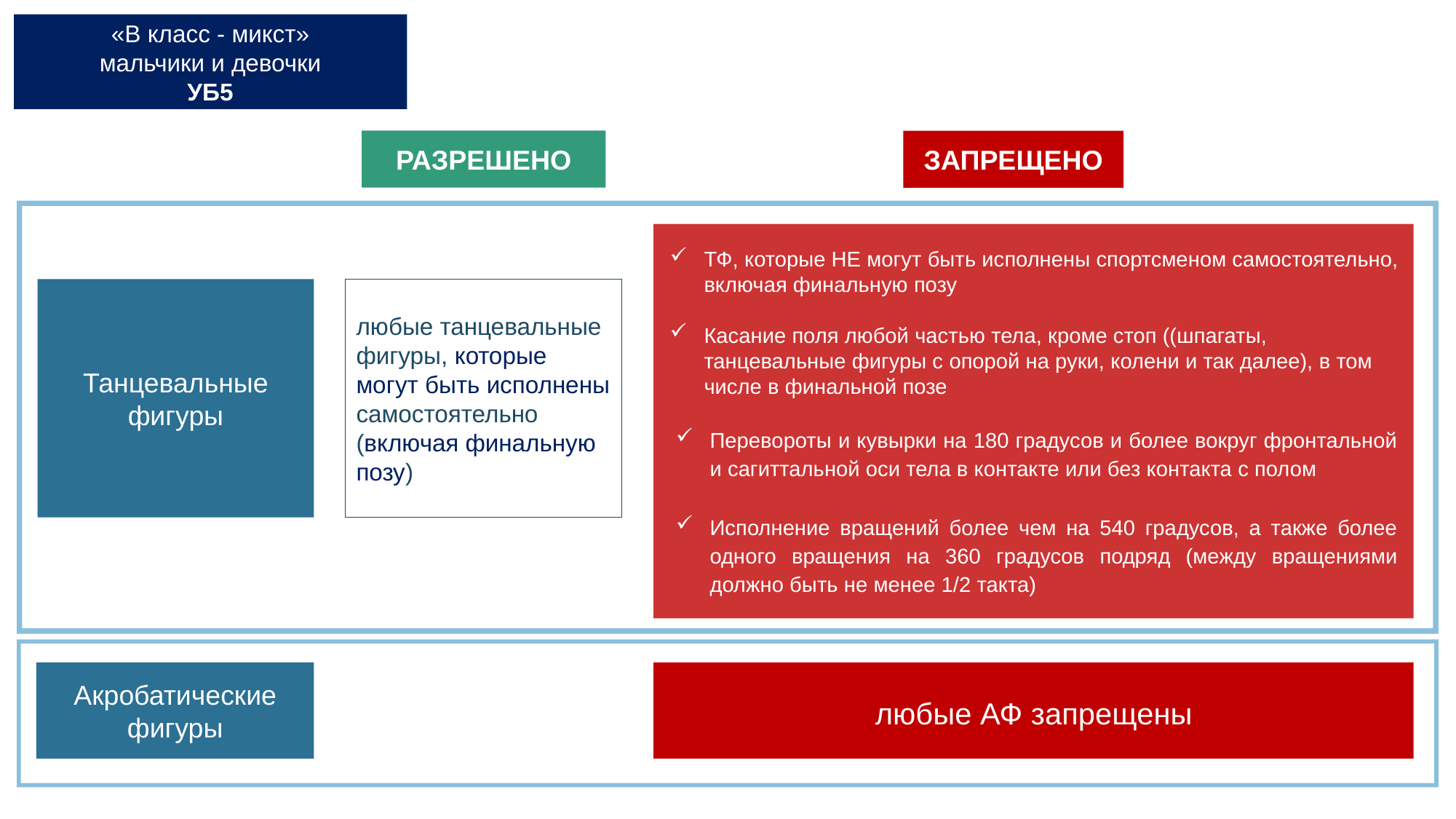

«В класс - микст»
мальчики и девочки
УБ5
РАЗРЕШЕНО
ЗАПРЕЩЕНО

ТФ, которые НЕ могут быть исполнены спортсменом самостоятельно, включая финальную позу

Касание поля любой частью тела, кроме стоп ((шпагаты, танцевальные фигуры с опорой на руки, колени и так далее), в том числе в финальной позе

Перевороты и кувырки на 180 градусов и более вокруг фронтальной и сагиттальной оси тела в контакте или без контакта с полом

Исполнение вращений более чем на 540 градусов, а также более одного вращения на 360 градусов подряд (между вращениями должно быть не менее 1/2 такта)
Танцевальные фигуры
любые танцевальные фигуры, которые могут быть исполнены самостоятельно (включая финальную позу)

Акробатические фигуры
любые АФ запрещены